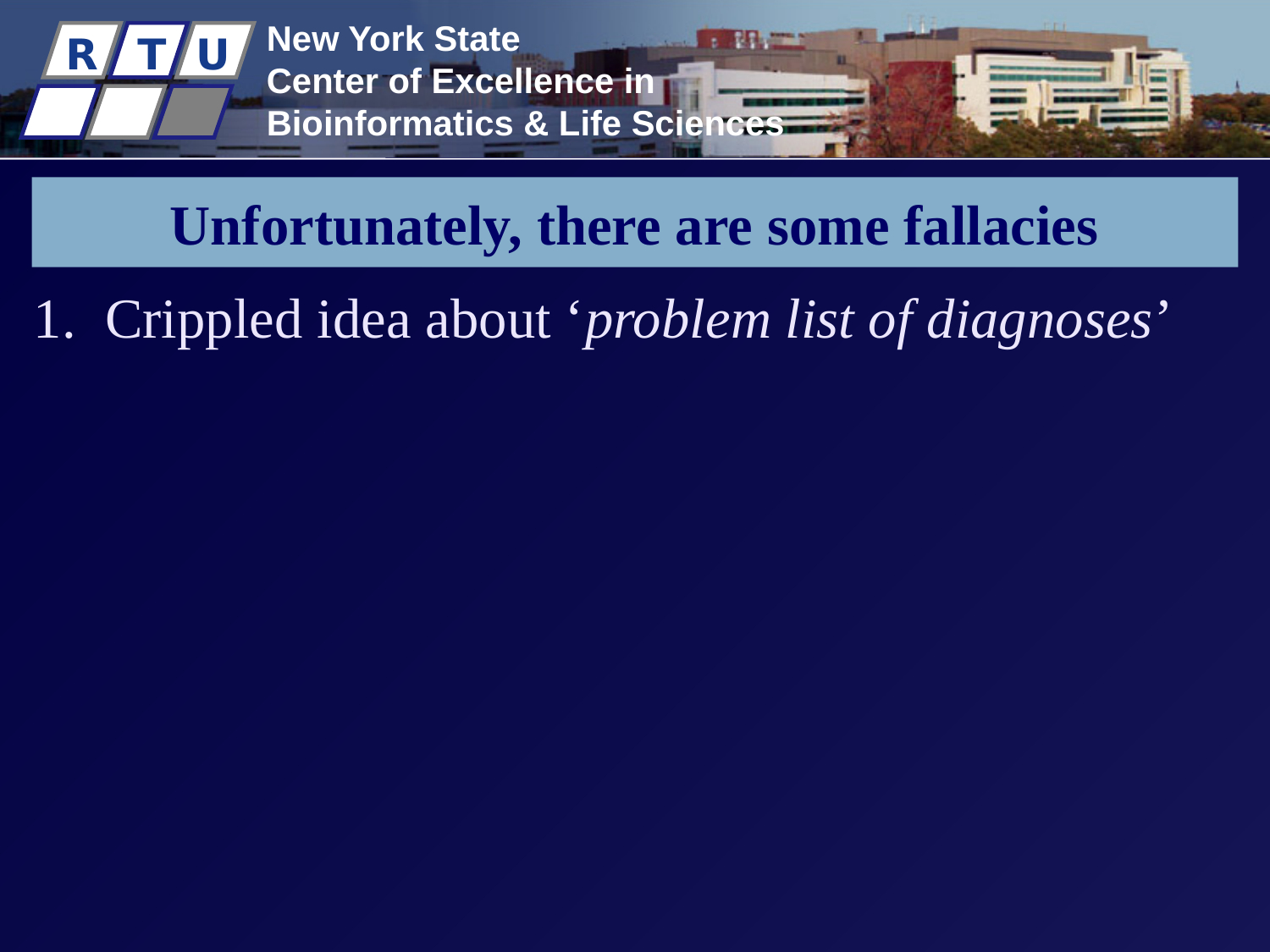

# Unfortunately, there are some fallacies
Crippled idea about ‘problem list of diagnoses’